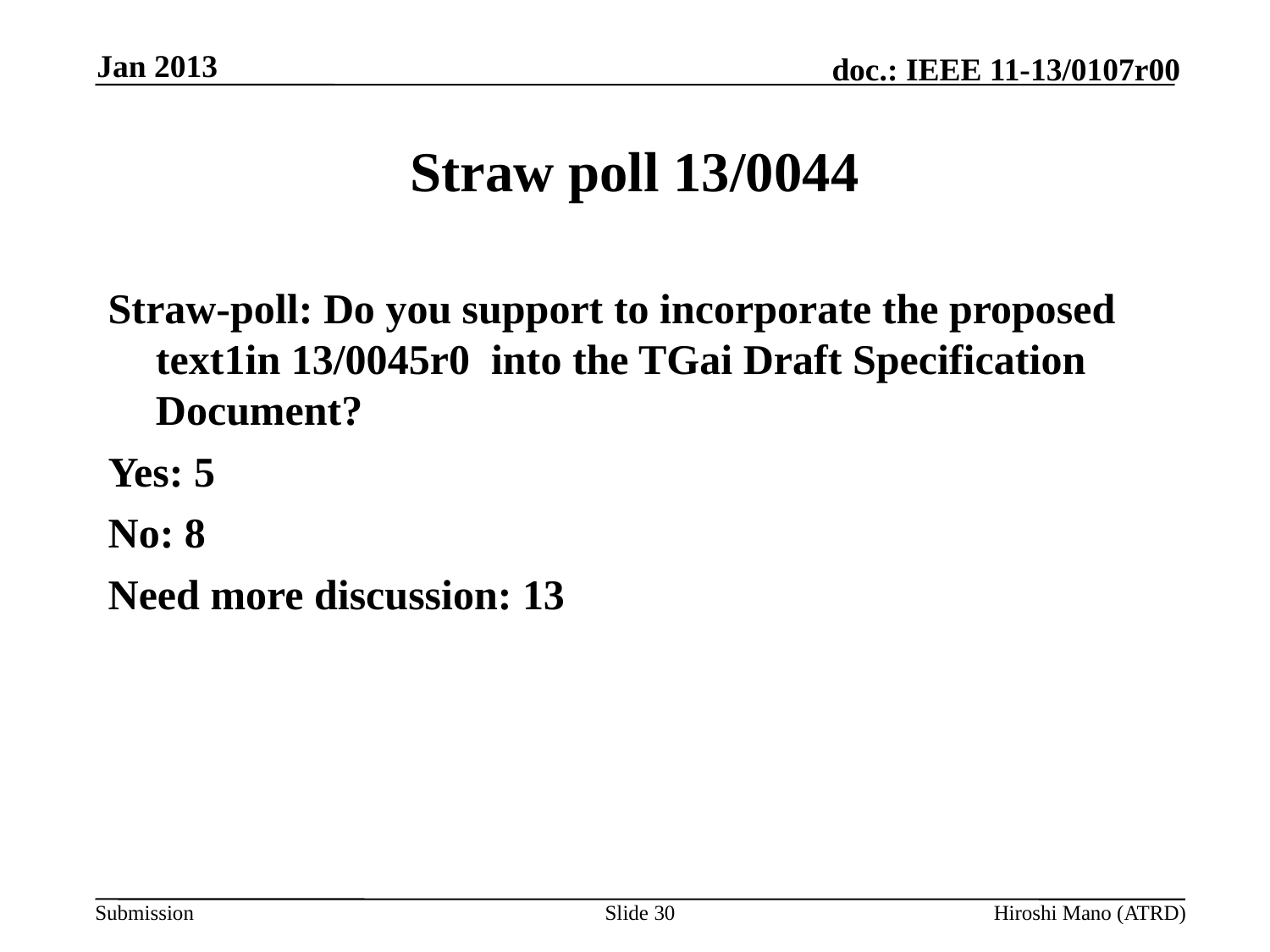

Jan 2013
# Straw poll 13/0044
Straw-poll: Do you support to incorporate the proposed text1in 13/0045r0  into the TGai Draft Specification Document?
Yes: 5
No: 8
Need more discussion: 13

Slide 30
Hiroshi Mano (ATRD)